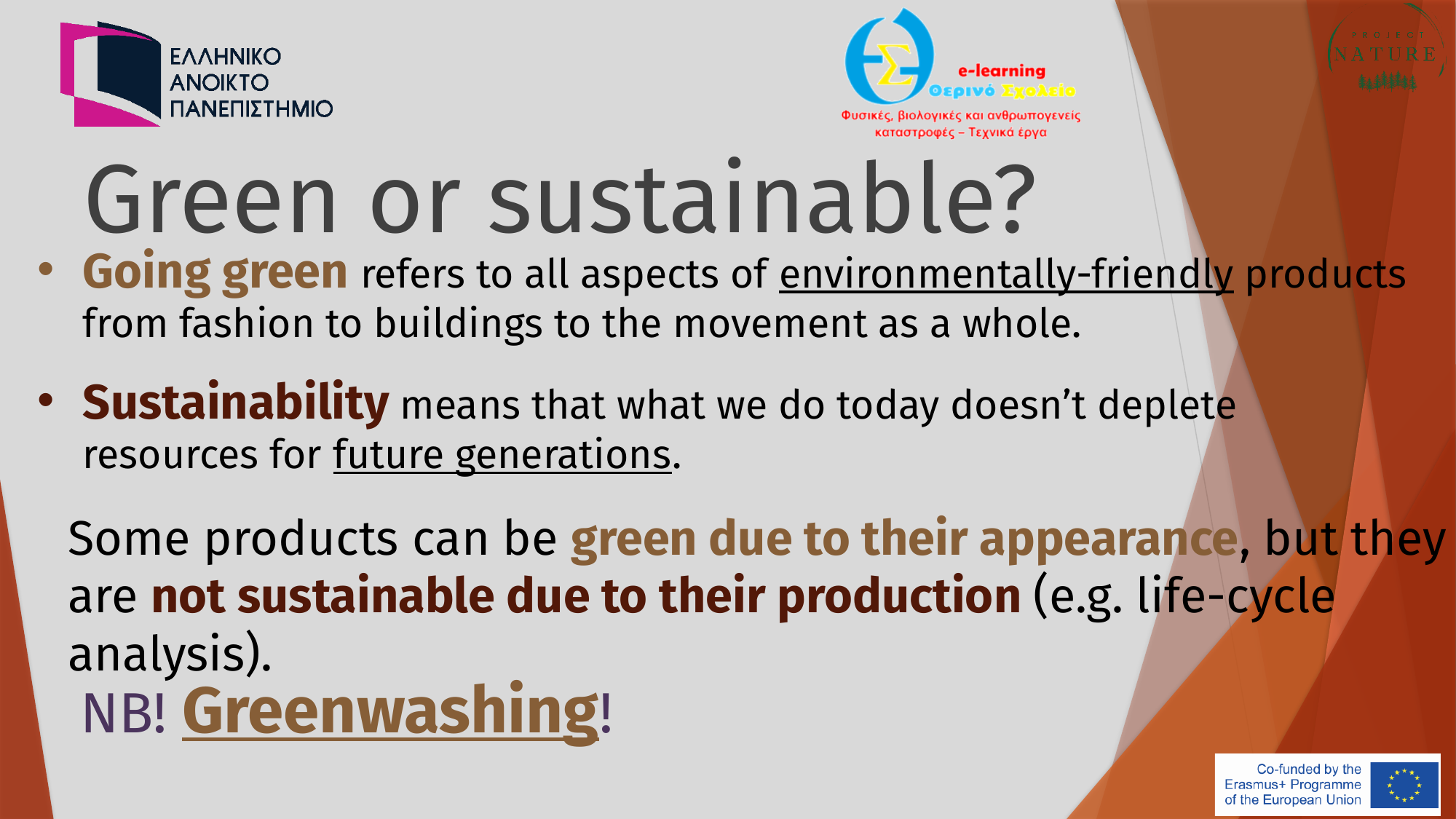

Green or sustainable?

Going green refers to all aspects of environmentally-friendly products from fashion to buildings to the movement as a whole.
Sustainability means that what we do today doesn’t deplete resources for future generations.
Some products can be green due to their appearance, but they are not sustainable due to their production (e.g. life-cycle analysis).
NB! Greenwashing!